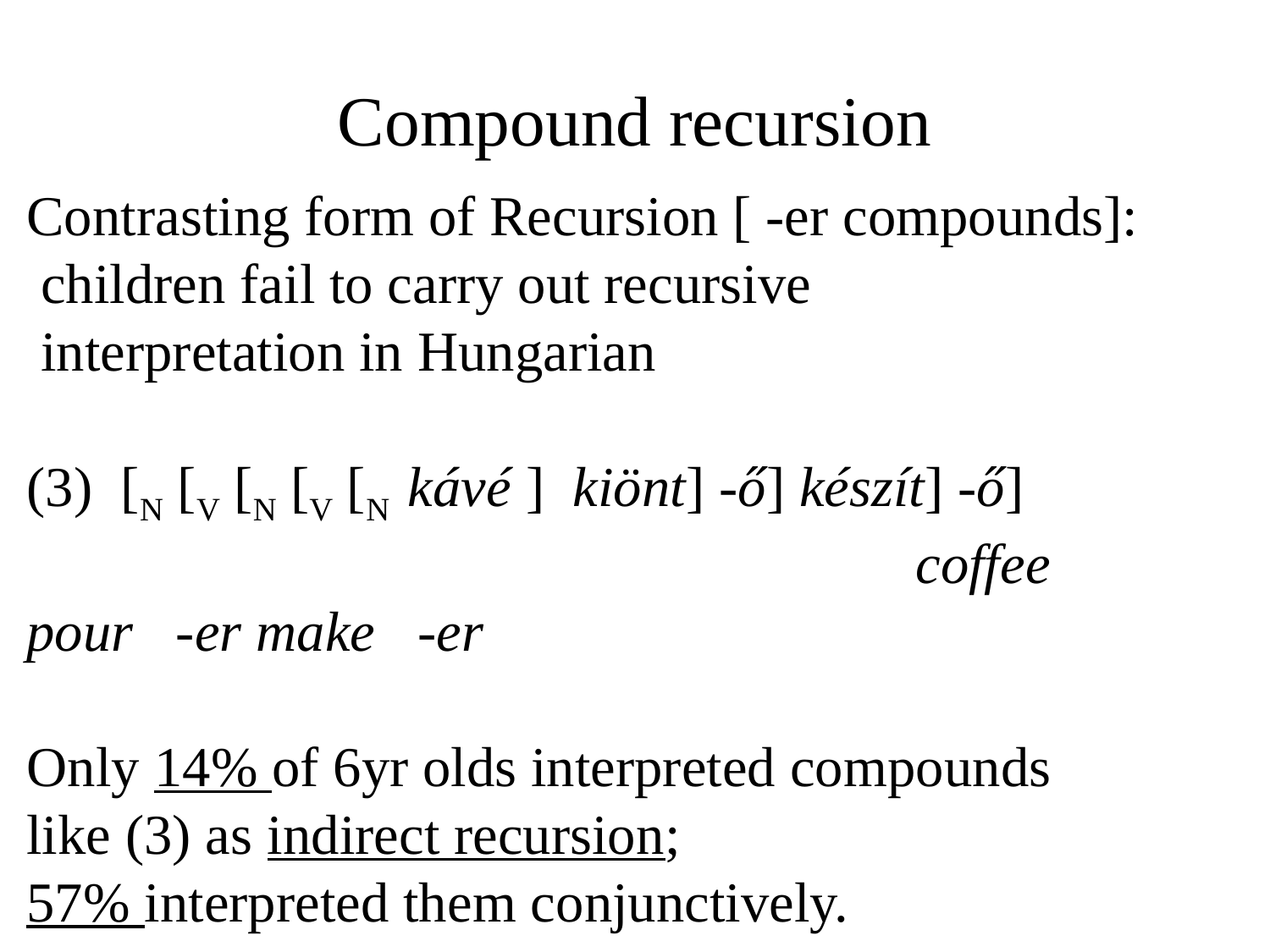

Contrasting form of Recursion [ -er compounds]:
 children fail to carry out recursive
 interpretation in Hungarian

(3)  [N [V [N [V [N 	kávé ]  kiönt] -ő] készít] -ő]
					 		coffee  pour   -er make   -er

Only 14% of 6yr olds interpreted compounds
like (3) as indirect recursion;
57% interpreted them conjunctively.
# Compound recursion